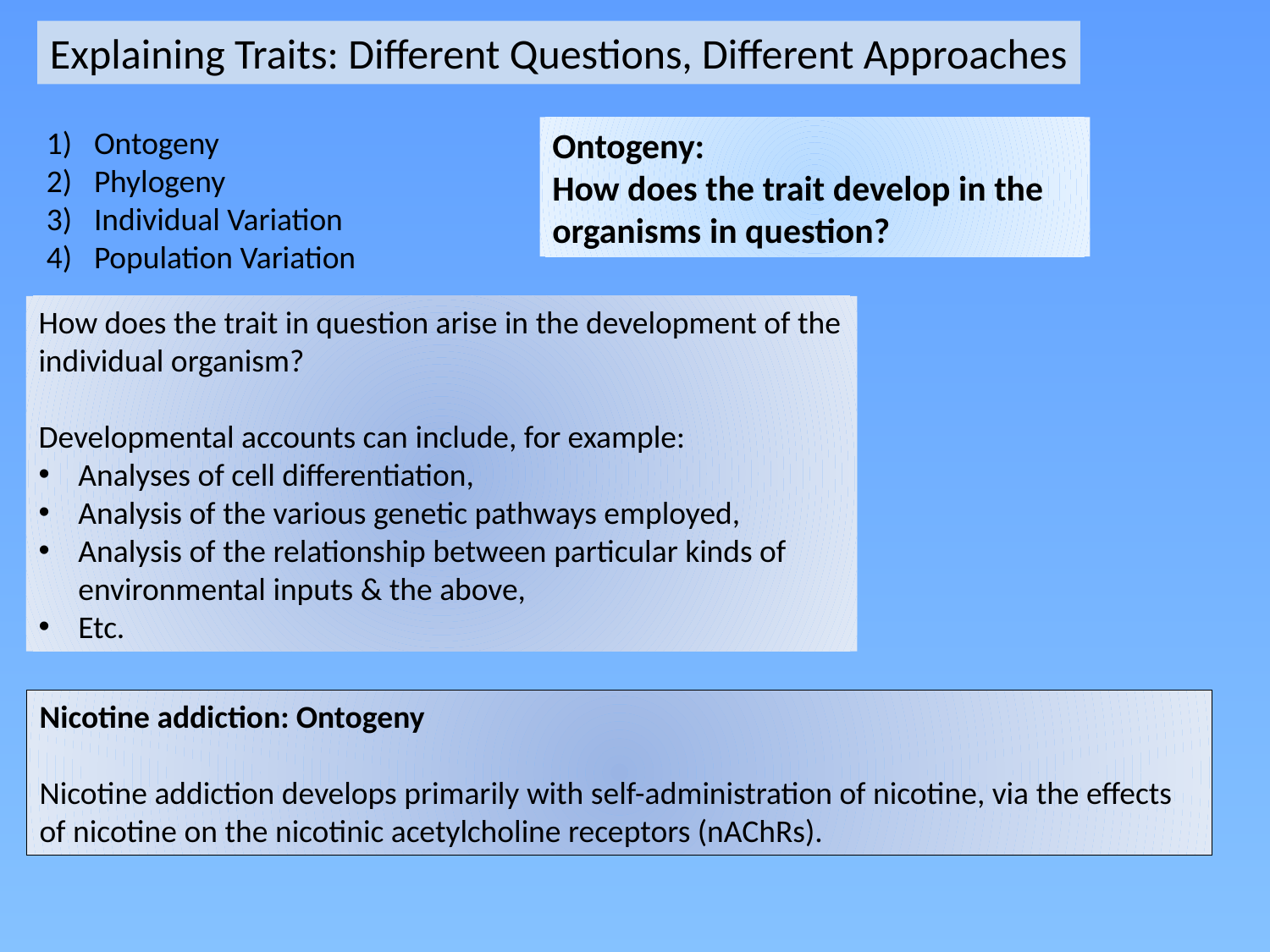

Explaining Traits: Different Questions, Different Approaches
Ontogeny
Phylogeny
Individual Variation
Population Variation
Ontogeny:
How does the trait develop in the organisms in question?
How does the trait in question arise in the development of the individual organism?

Developmental accounts can include, for example:
Analyses of cell differentiation,
Analysis of the various genetic pathways employed,
Analysis of the relationship between particular kinds of environmental inputs & the above,
Etc.
Nicotine addiction: Ontogeny

Nicotine addiction develops primarily with self-administration of nicotine, via the effects of nicotine on the nicotinic acetylcholine receptors (nAChRs).